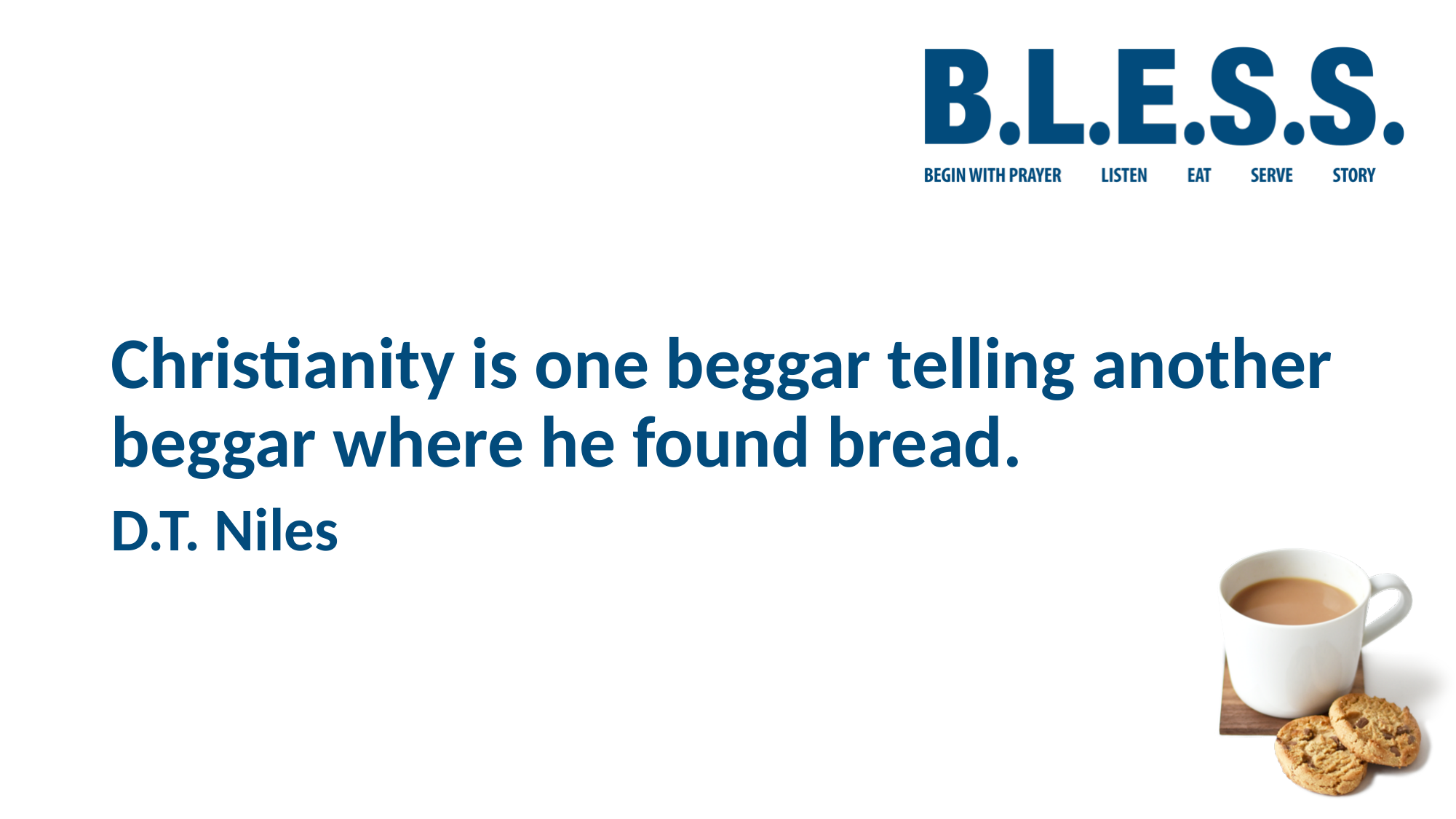

#

Christianity is one beggar telling another beggar where he found bread.
D.T. Niles